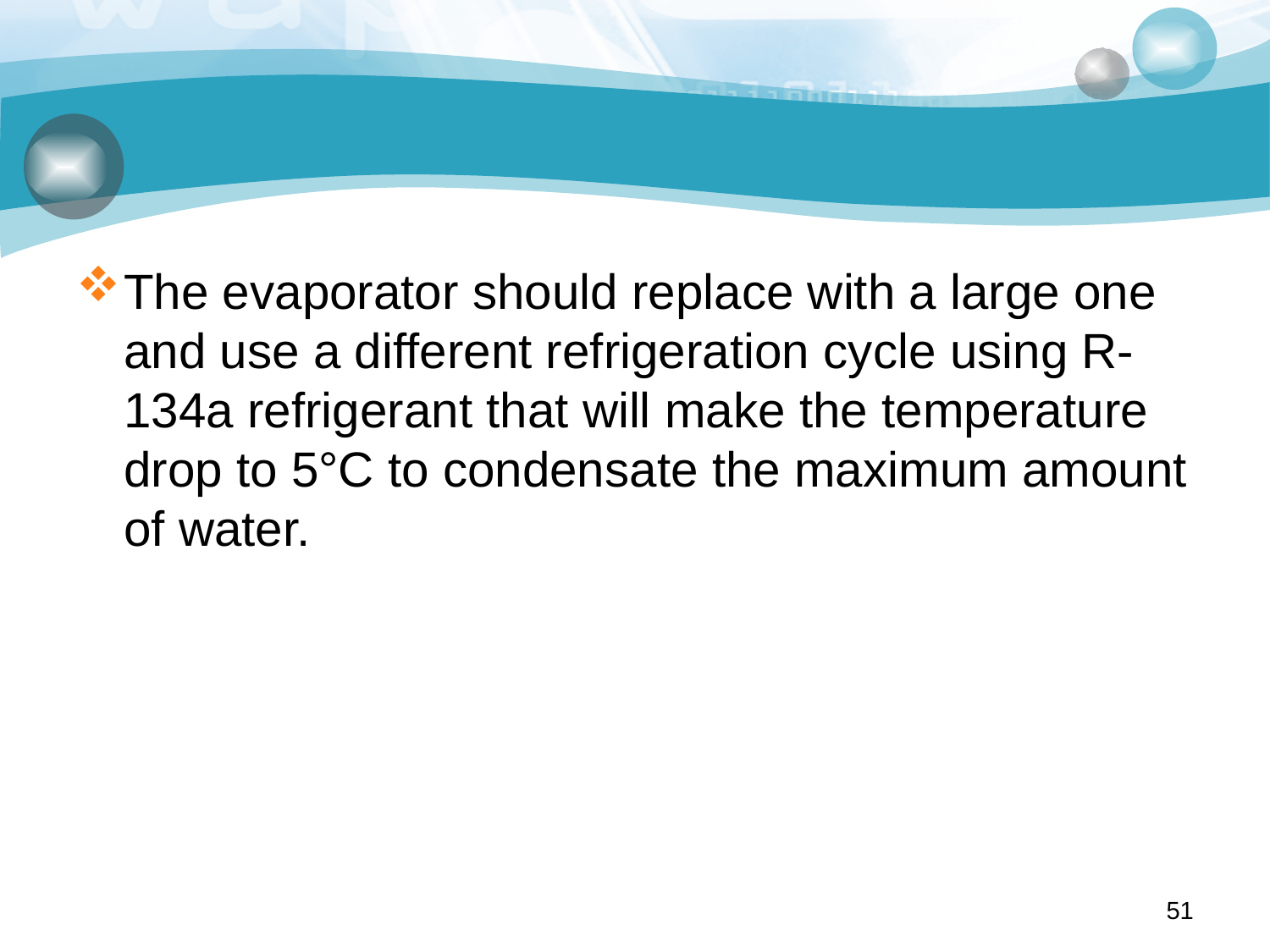

#
The evaporator should replace with a large one and use a different refrigeration cycle using R-134a refrigerant that will make the temperature drop to 5°C to condensate the maximum amount of water.
51